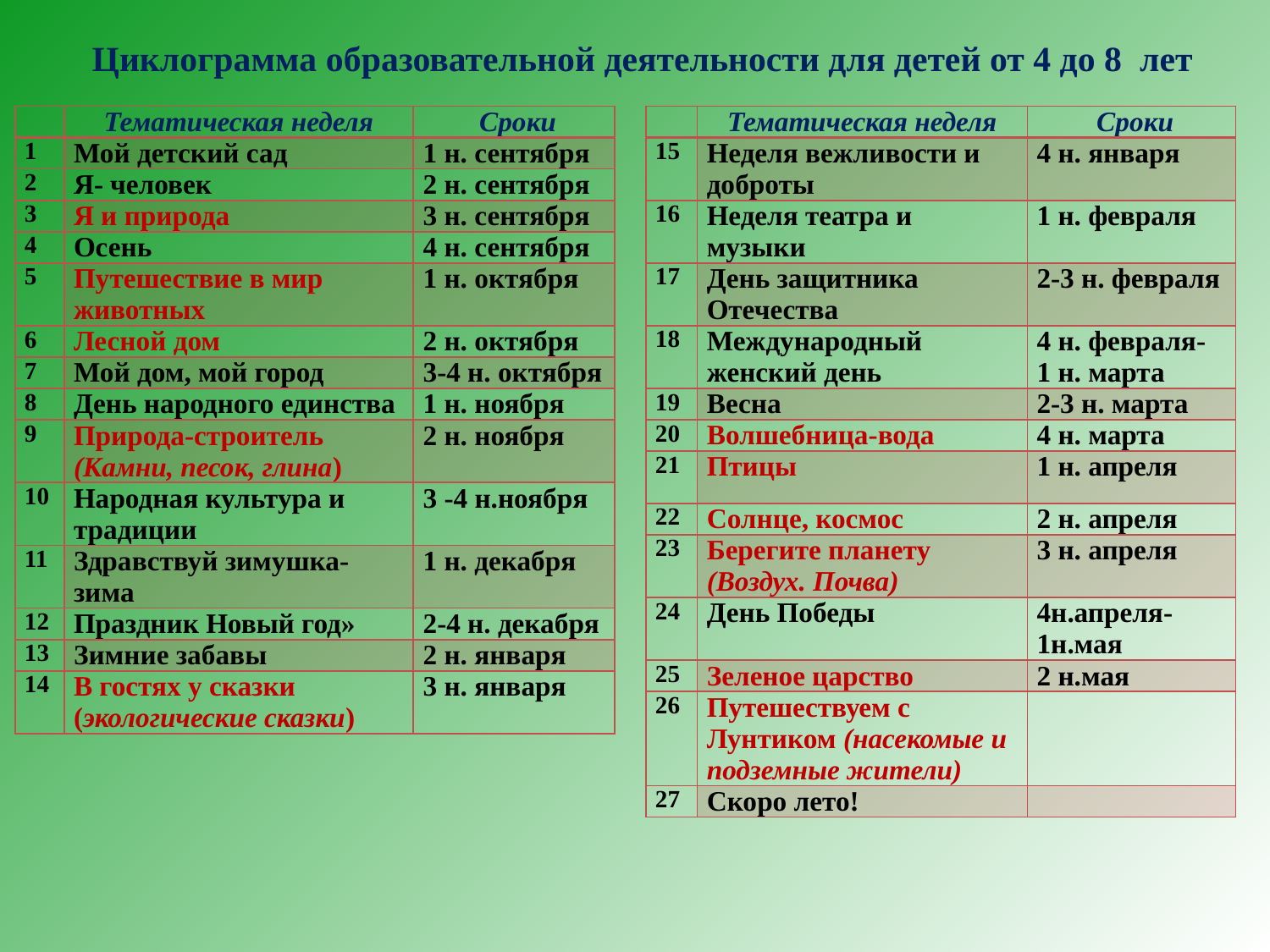

Циклограмма образовательной деятельности для детей от 4 до 8  лет
|  | Тематическая неделя | Сроки |
| --- | --- | --- |
| 1 | Мой детский сад | 1 н. сентября |
| 2 | Я- человек | 2 н. сентября |
| 3 | Я и природа | 3 н. сентября |
| 4 | Осень | 4 н. сентября |
| 5 | Путешествие в мир животных | 1 н. октября |
| 6 | Лесной дом | 2 н. октября |
| 7 | Мой дом, мой город | 3-4 н. октября |
| 8 | День народного единства | 1 н. ноября |
| 9 | Природа-строитель (Камни, песок, глина) | 2 н. ноября |
| 10 | Народная культура и традиции | 3 -4 н.ноября |
| 11 | Здравствуй зимушка-зима | 1 н. декабря |
| 12 | Праздник Новый год» | 2-4 н. декабря |
| 13 | Зимние забавы | 2 н. января |
| 14 | В гостях у сказки (экологические сказки) | 3 н. января |
|  | Тематическая неделя | Сроки |
| --- | --- | --- |
| 15 | Неделя вежливости и доброты | 4 н. января |
| 16 | Неделя театра и музыки | 1 н. февраля |
| 17 | День защитника Отечества | 2-3 н. февраля |
| 18 | Международный женский день | 4 н. февраля- 1 н. марта |
| 19 | Весна | 2-3 н. марта |
| 20 | Волшебница-вода | 4 н. марта |
| 21 | Птицы | 1 н. апреля |
| 22 | Солнце, космос | 2 н. апреля |
| 23 | Берегите планету (Воздух. Почва) | 3 н. апреля |
| 24 | День Победы | 4н.апреля-1н.мая |
| 25 | Зеленое царство | 2 н.мая |
| 26 | Путешествуем с Лунтиком (насекомые и подземные жители) |  |
| 27 | Скоро лето! |  |